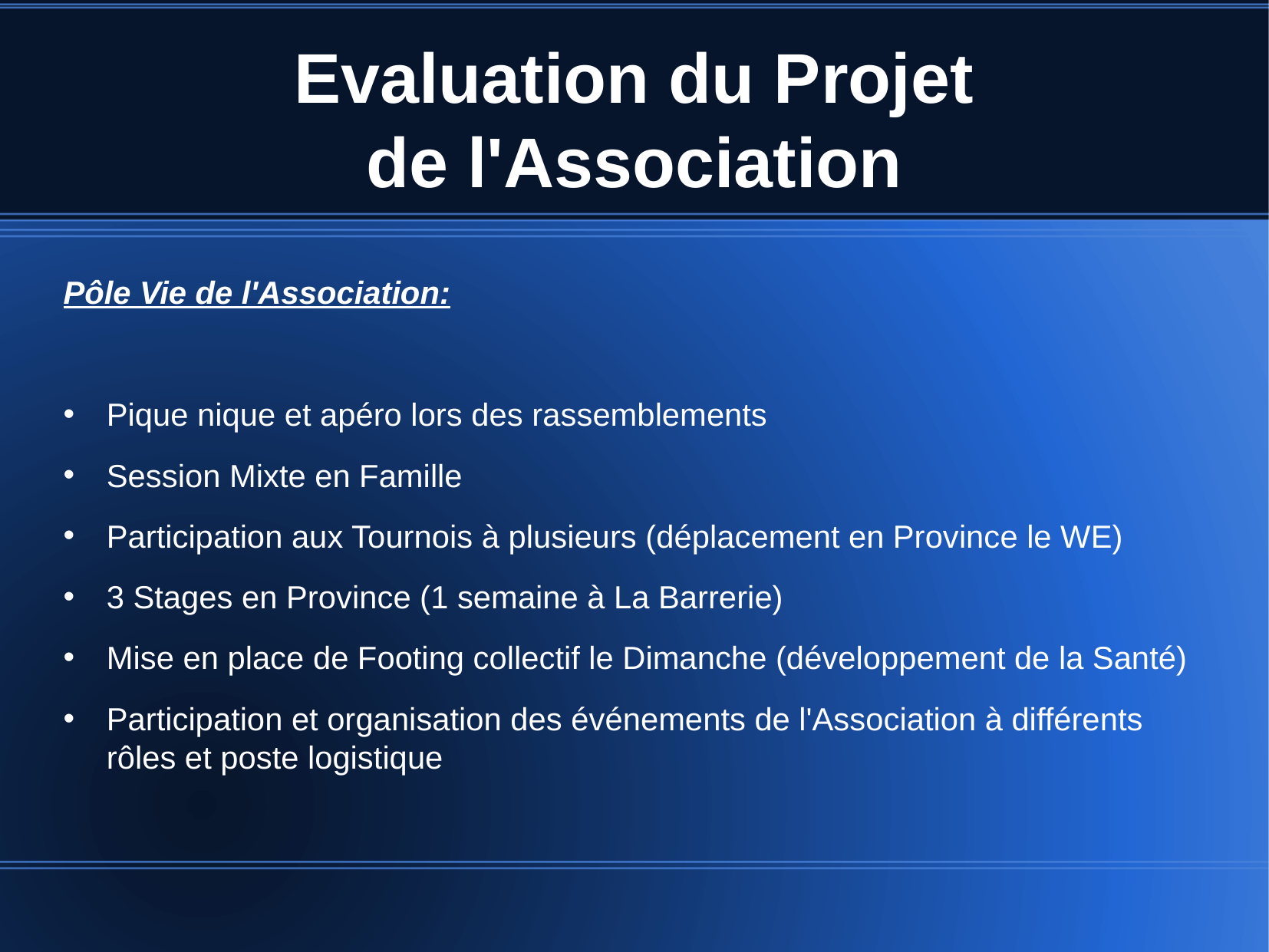

# Evaluation du Projet de l'Association

Pôle Vie de l'Association:

Pique nique et apéro lors des rassemblements
Session Mixte en Famille
Participation aux Tournois à plusieurs (déplacement en Province le WE)
3 Stages en Province (1 semaine à La Barrerie)
Mise en place de Footing collectif le Dimanche (développement de la Santé)
Participation et organisation des événements de l'Association à différents rôles et poste logistique